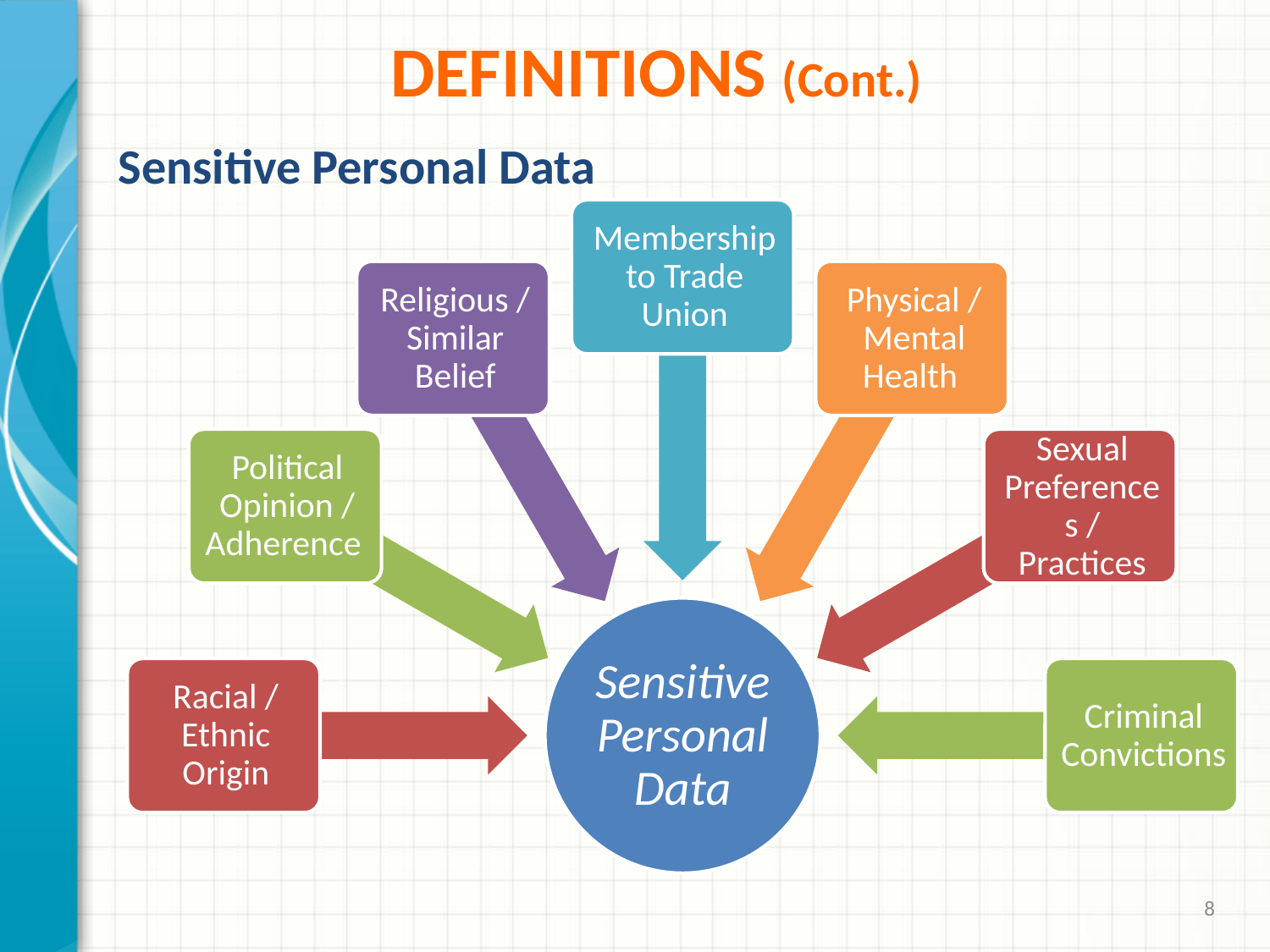

# Definitions (Cont.)
Sensitive Personal Data
Sensitive Personal Data
Racial / Ethnic Origin
Political Opinion / Adherence
Religious / Similar Belief
Membership to Trade Union
Physical / Mental Health
Sexual Preferences / Practices
Criminal Convictions
8